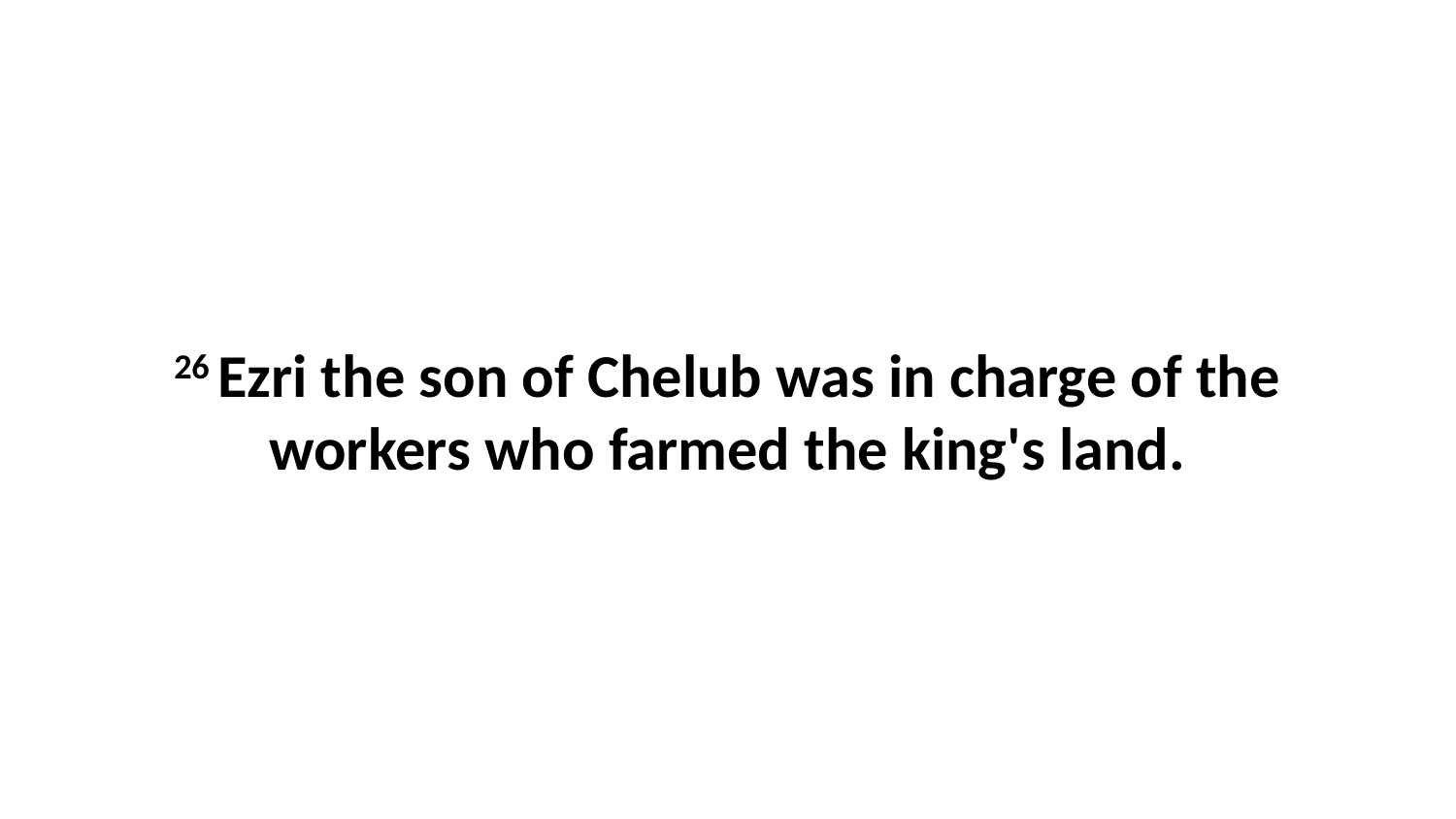

26 Ezri the son of Chelub was in charge of the workers who farmed the king's land.